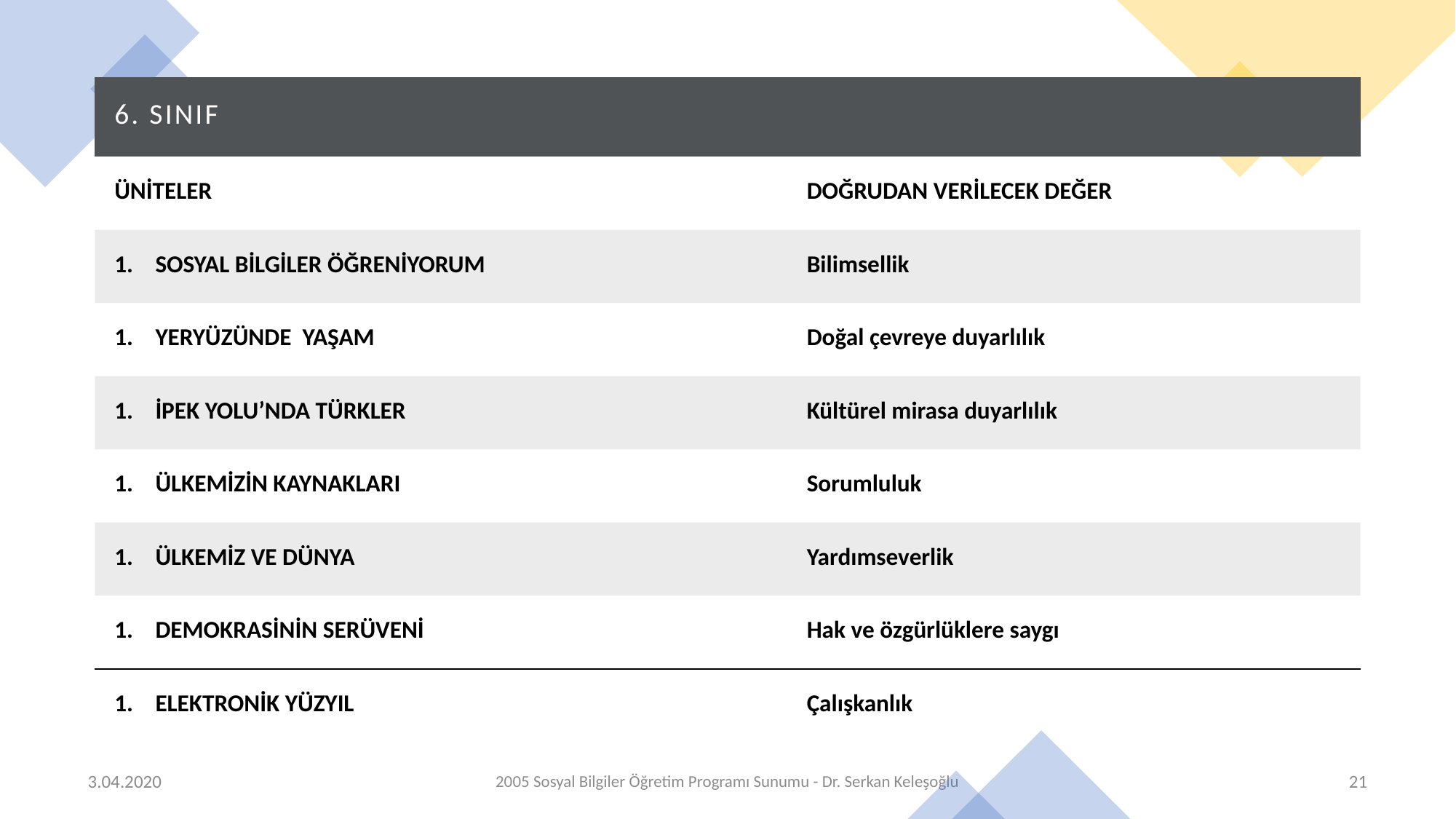

| 6. SINIF |  |
| --- | --- |
| ÜNİTELER | DOĞRUDAN VERİLECEK DEĞER |
| SOSYAL BİLGİLER ÖĞRENİYORUM | Bilimsellik |
| YERYÜZÜNDE YAŞAM | Doğal çevreye duyarlılık |
| İPEK YOLU’NDA TÜRKLER | Kültürel mirasa duyarlılık |
| ÜLKEMİZİN KAYNAKLARI | Sorumluluk |
| ÜLKEMİZ VE DÜNYA | Yardımseverlik |
| DEMOKRASİNİN SERÜVENİ | Hak ve özgürlüklere saygı |
| ELEKTRONİK YÜZYIL | Çalışkanlık |

3.04.2020
2005 Sosyal Bilgiler Öğretim Programı Sunumu - Dr. Serkan Keleşoğlu
21